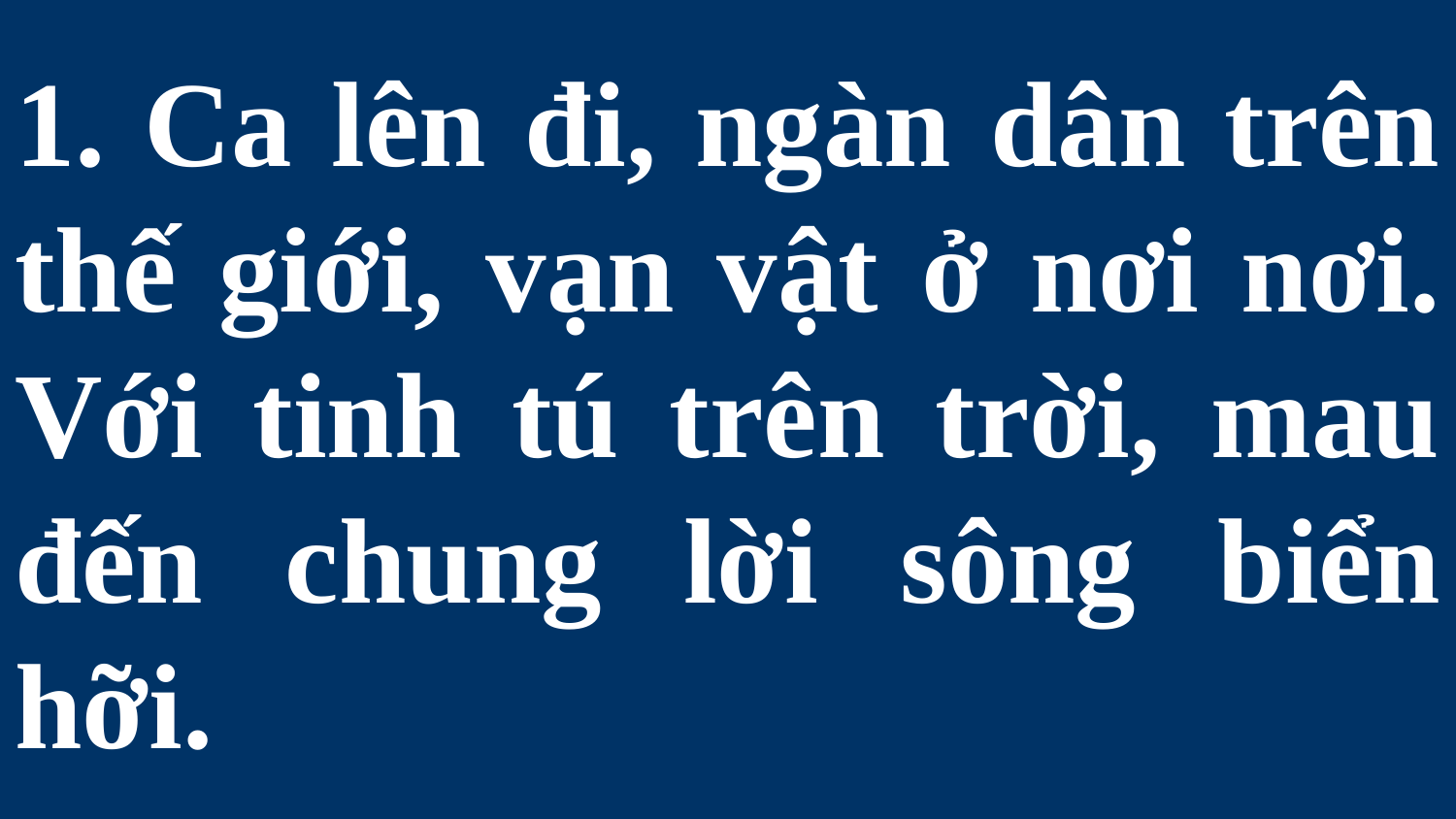

# 1. Ca lên đi, ngàn dân trên thế giới, vạn vật ở nơi nơi. Với tinh tú trên trời, mau đến chung lời sông biển hỡi.